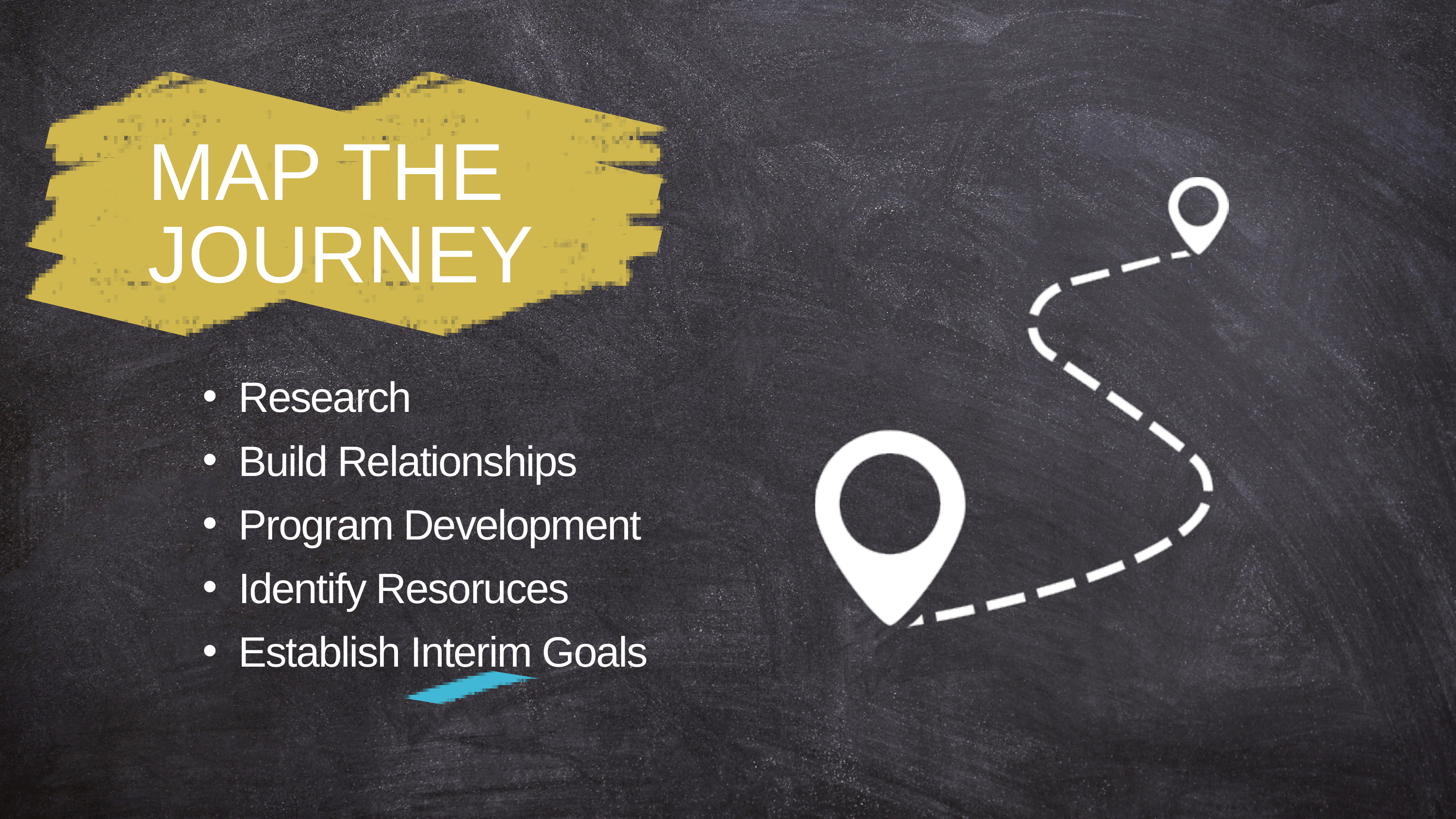

MAP THE
JOURNEY

Research
Build Relationships
Program Development
Identify Resoruces
Establish Interim Goals